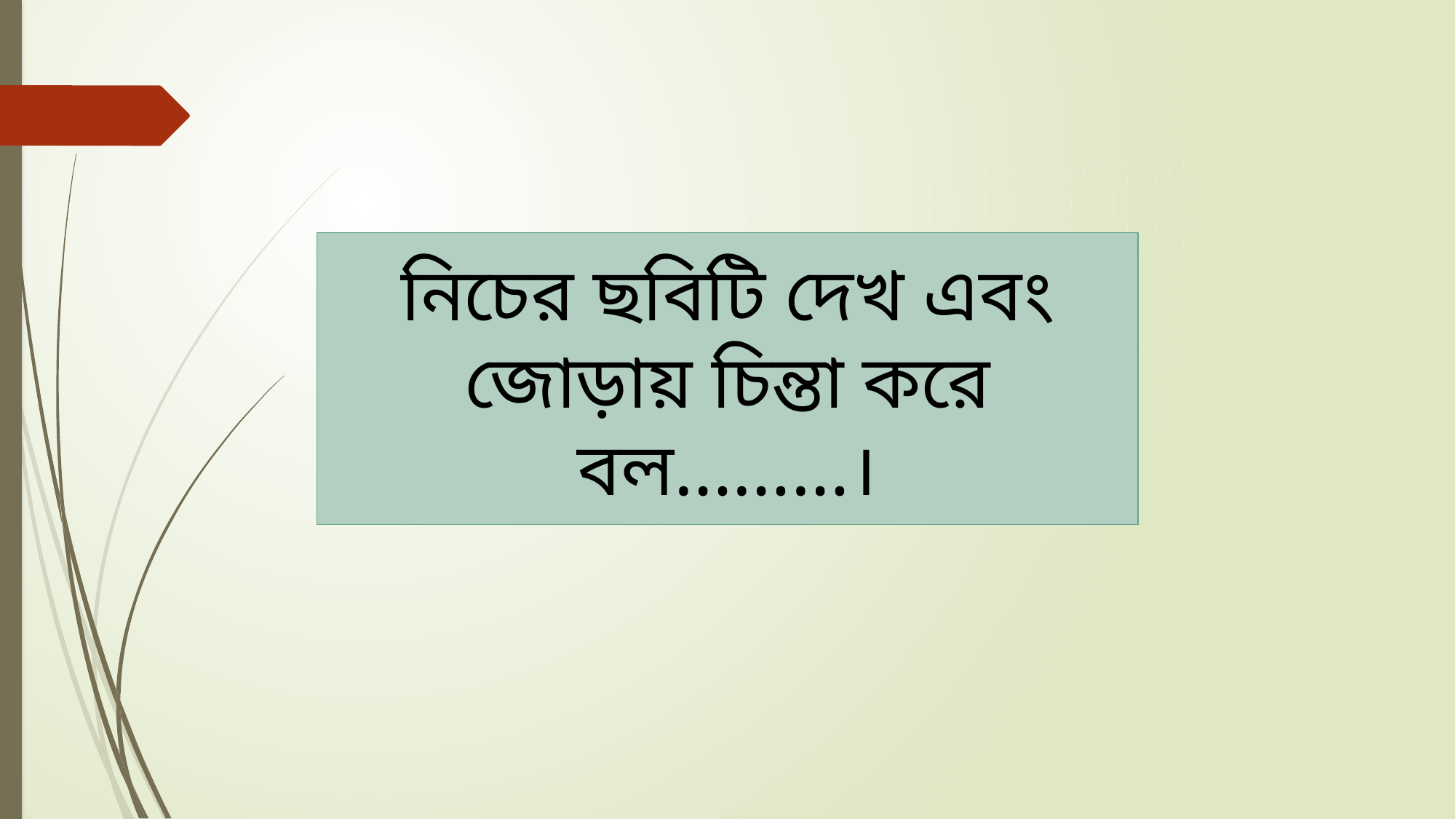

নিচের ছবিটি দেখ এবং জোড়ায় চিন্তা করে বল………।